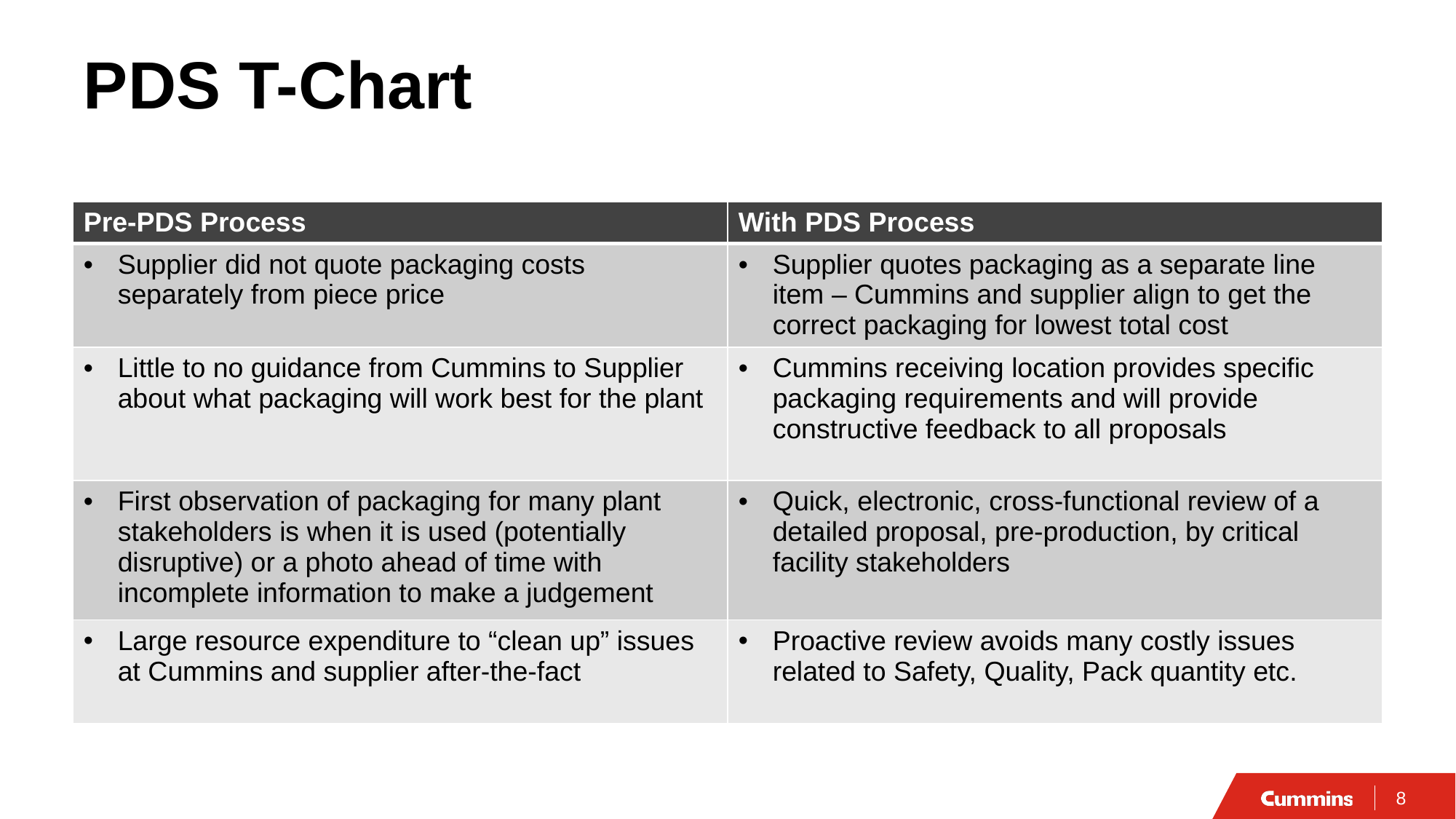

# PDS T-Chart
| Pre-PDS Process | With PDS Process |
| --- | --- |
| Supplier did not quote packaging costs separately from piece price | Supplier quotes packaging as a separate line item – Cummins and supplier align to get the correct packaging for lowest total cost |
| Little to no guidance from Cummins to Supplier about what packaging will work best for the plant | Cummins receiving location provides specific packaging requirements and will provide constructive feedback to all proposals |
| First observation of packaging for many plant stakeholders is when it is used (potentially disruptive) or a photo ahead of time with incomplete information to make a judgement | Quick, electronic, cross-functional review of a detailed proposal, pre-production, by critical facility stakeholders |
| Large resource expenditure to “clean up” issues at Cummins and supplier after-the-fact | Proactive review avoids many costly issues related to Safety, Quality, Pack quantity etc. |